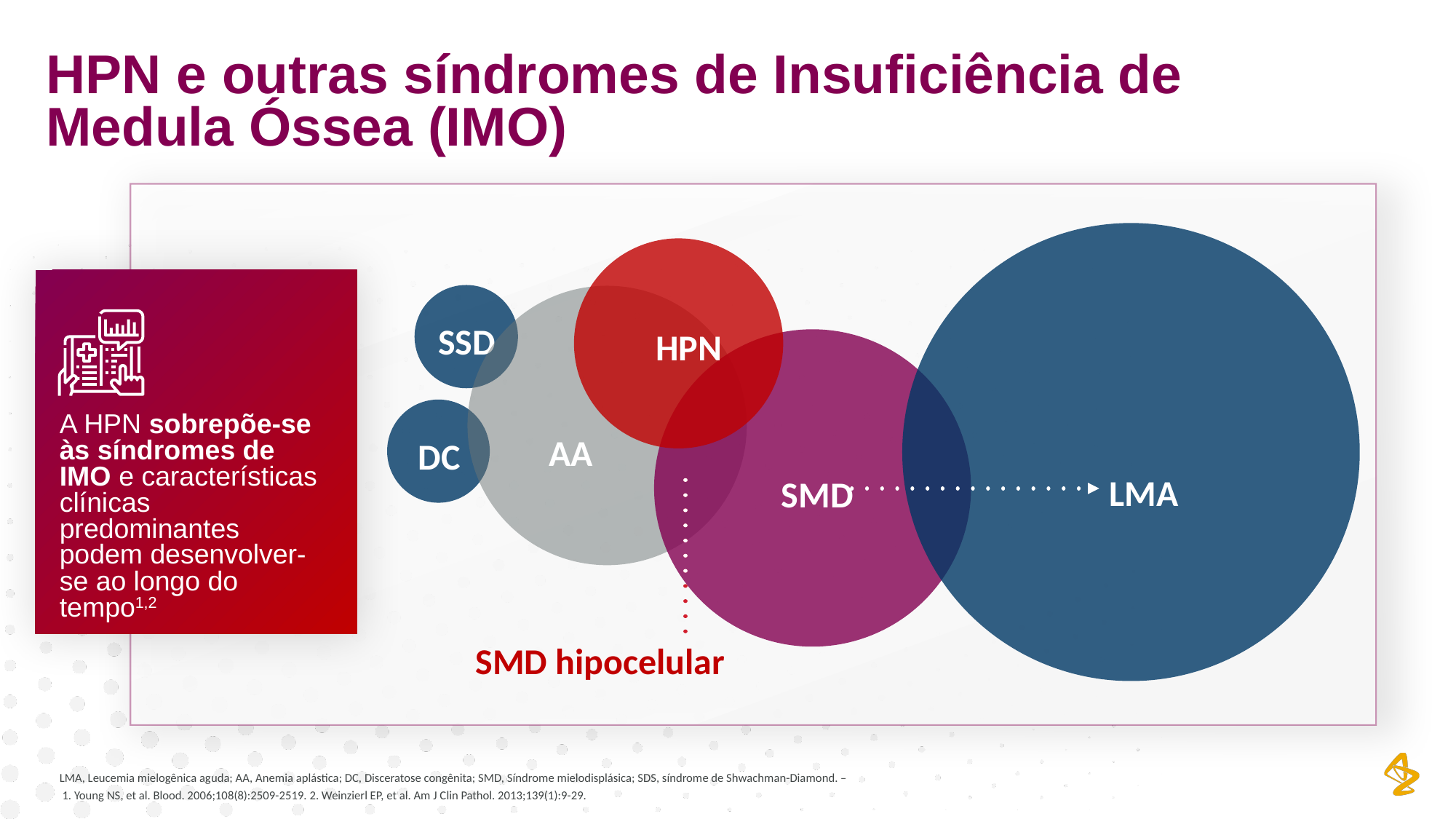

HPN e outras síndromes de Insuficiência de Medula Óssea (IMO)

LMA

HPN

A HPN sobrepõe-se às síndromes de IMO e características clínicas predominantes podem desenvolver-se ao longo do tempo1,2

SSD

AA

SMD

DC
SMD hipocelular
LMA, Leucemia mielogênica aguda; AA, Anemia aplástica; DC, Disceratose congênita; SMD, Síndrome mielodisplásica; SDS, síndrome de Shwachman-Diamond. –
 1. Young NS, et al. Blood. 2006;108(8):2509-2519. 2. Weinzierl EP, et al. Am J Clin Pathol. 2013;139(1):9-29.